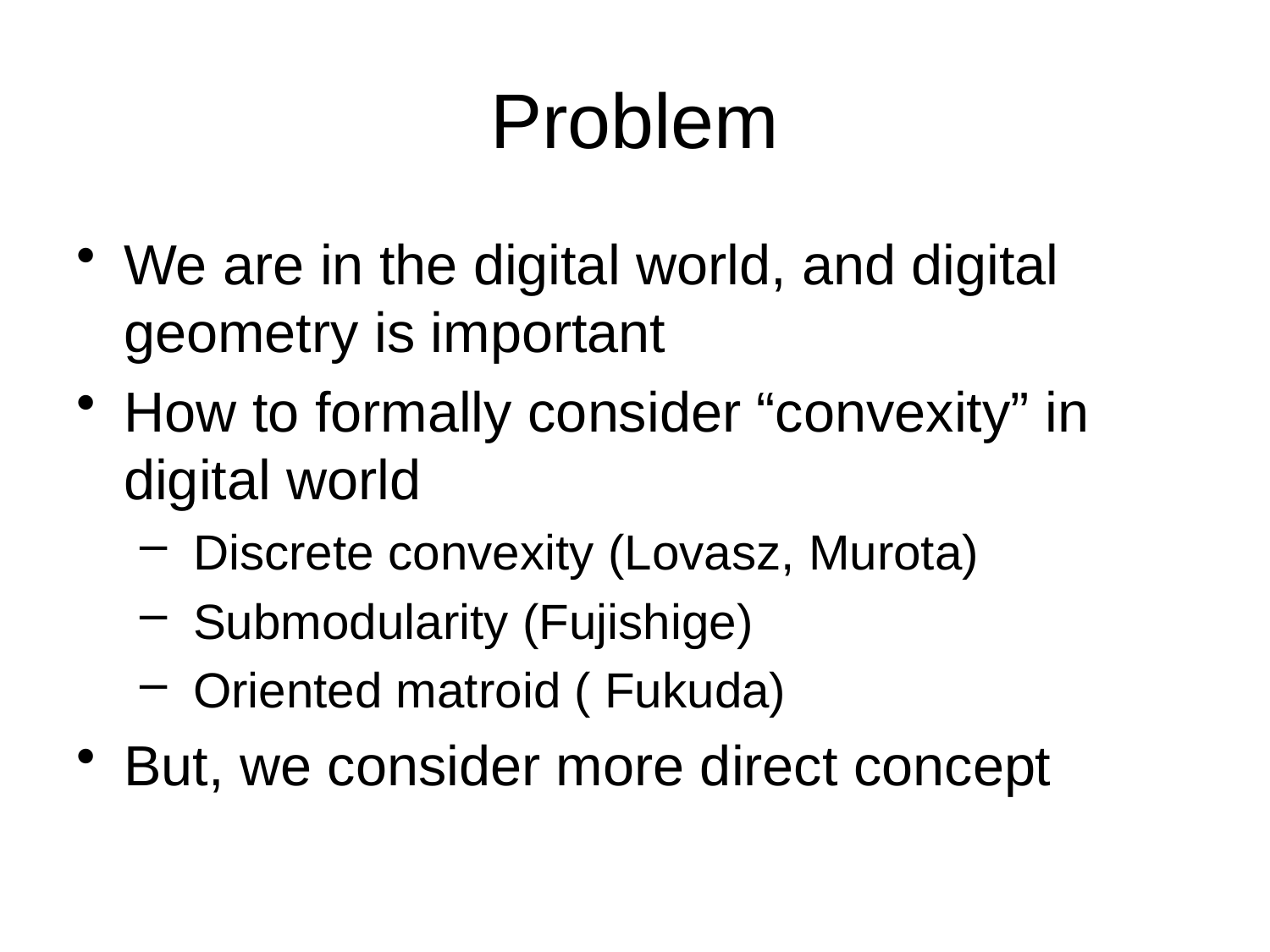

# Problem
We are in the digital world, and digital geometry is important
How to formally consider “convexity” in digital world
 Discrete convexity (Lovasz, Murota)
 Submodularity (Fujishige)
 Oriented matroid ( Fukuda)
But, we consider more direct concept